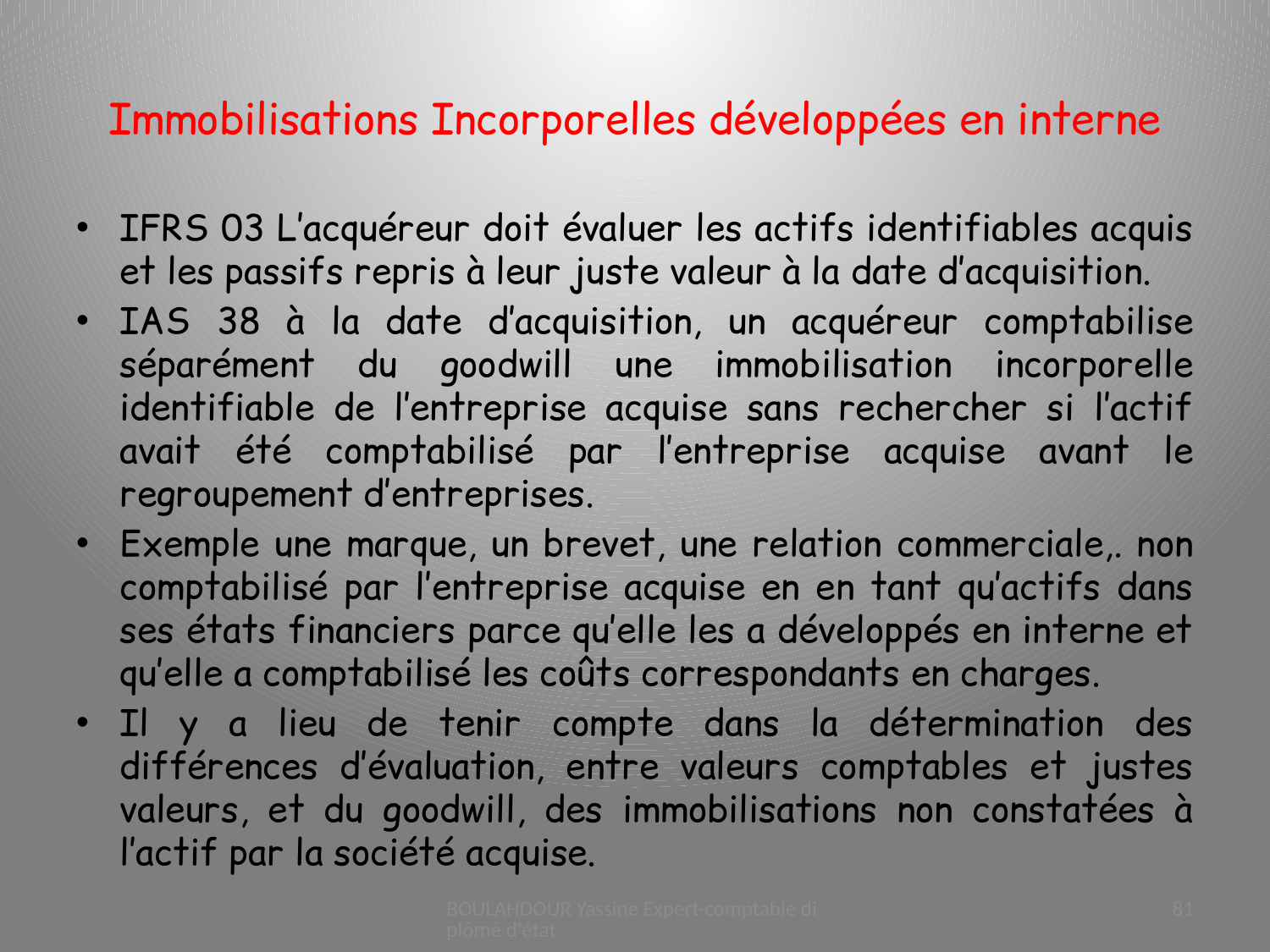

# Immobilisations Incorporelles développées en interne
IFRS 03 L’acquéreur doit évaluer les actifs identifiables acquis et les passifs repris à leur juste valeur à la date d’acquisition.
IAS 38 à la date d’acquisition, un acquéreur comptabilise séparément du goodwill une immobilisation incorporelle identifiable de l’entreprise acquise sans rechercher si l’actif avait été comptabilisé par l’entreprise acquise avant le regroupement d’entreprises.
Exemple une marque, un brevet, une relation commerciale,. non comptabilisé par l’entreprise acquise en en tant qu’actifs dans ses états financiers parce qu’elle les a développés en interne et qu’elle a comptabilisé les coûts correspondants en charges.
Il y a lieu de tenir compte dans la détermination des différences d’évaluation, entre valeurs comptables et justes valeurs, et du goodwill, des immobilisations non constatées à l’actif par la société acquise.
BOULAHDOUR Yassine Expert-comptable diplômé d'état
81